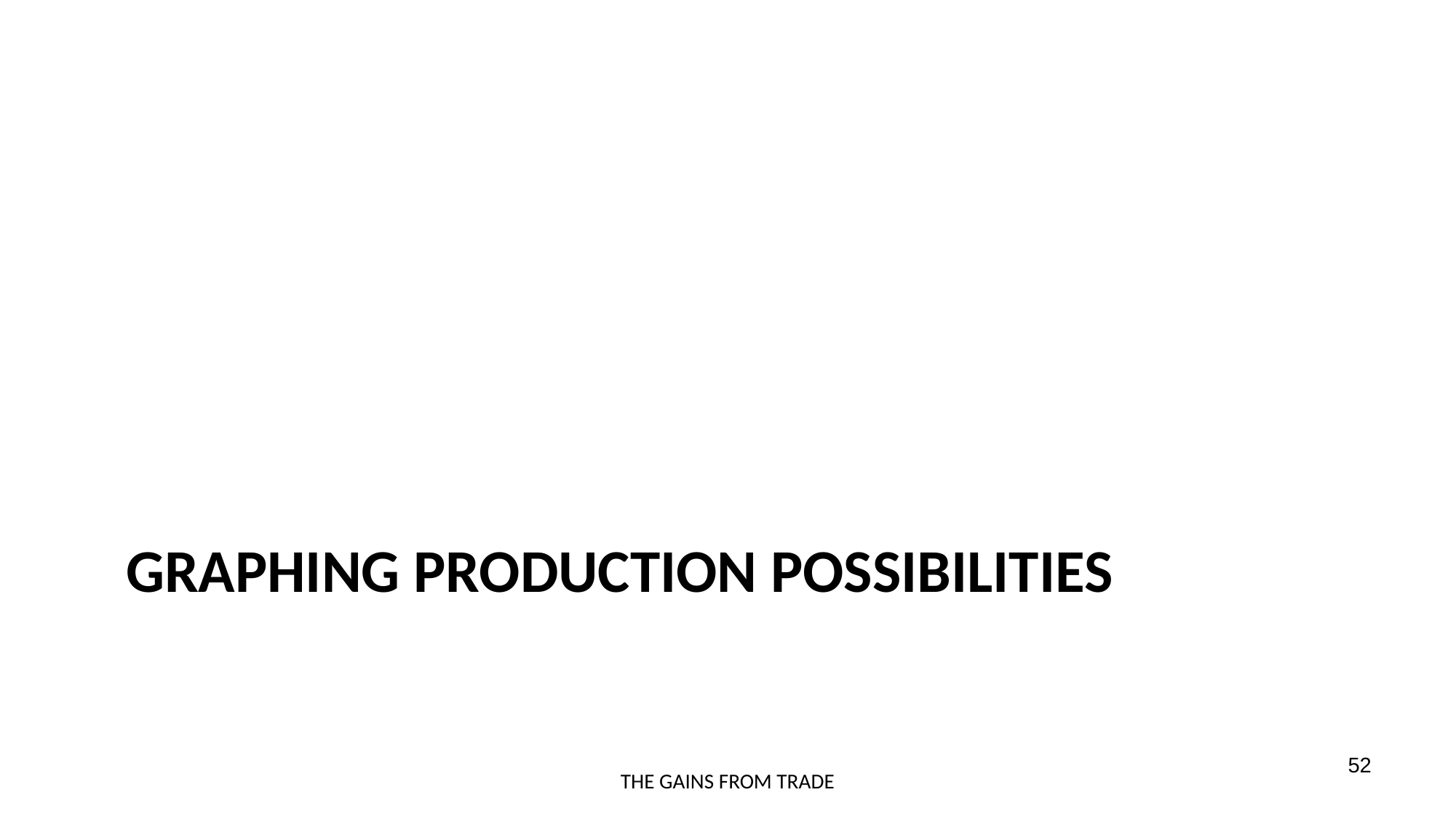

# Graphing production possibilities
52
THE GAINS FROM TRADE